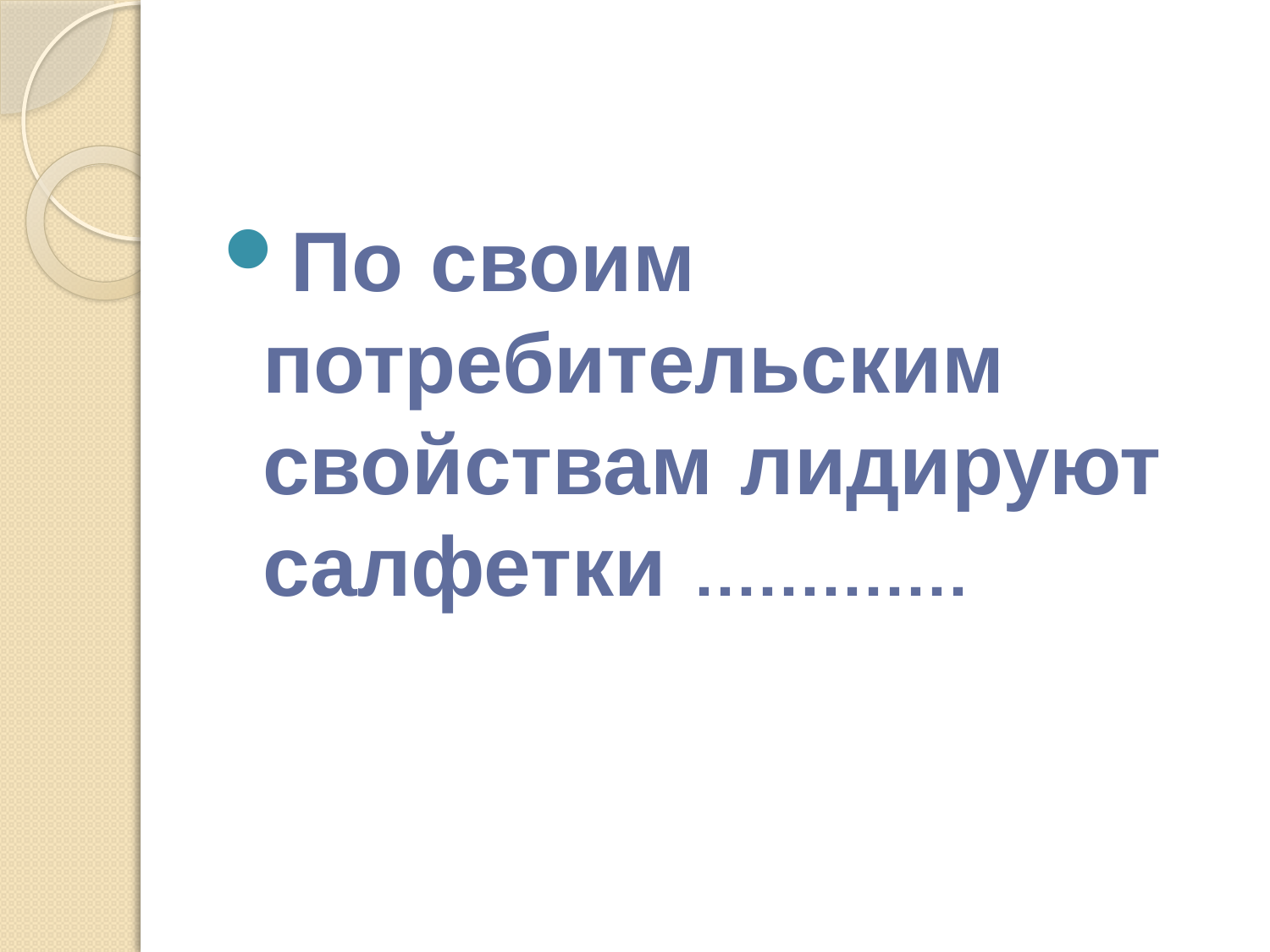

#
По своим потребительским свойствам лидируют салфетки ………….